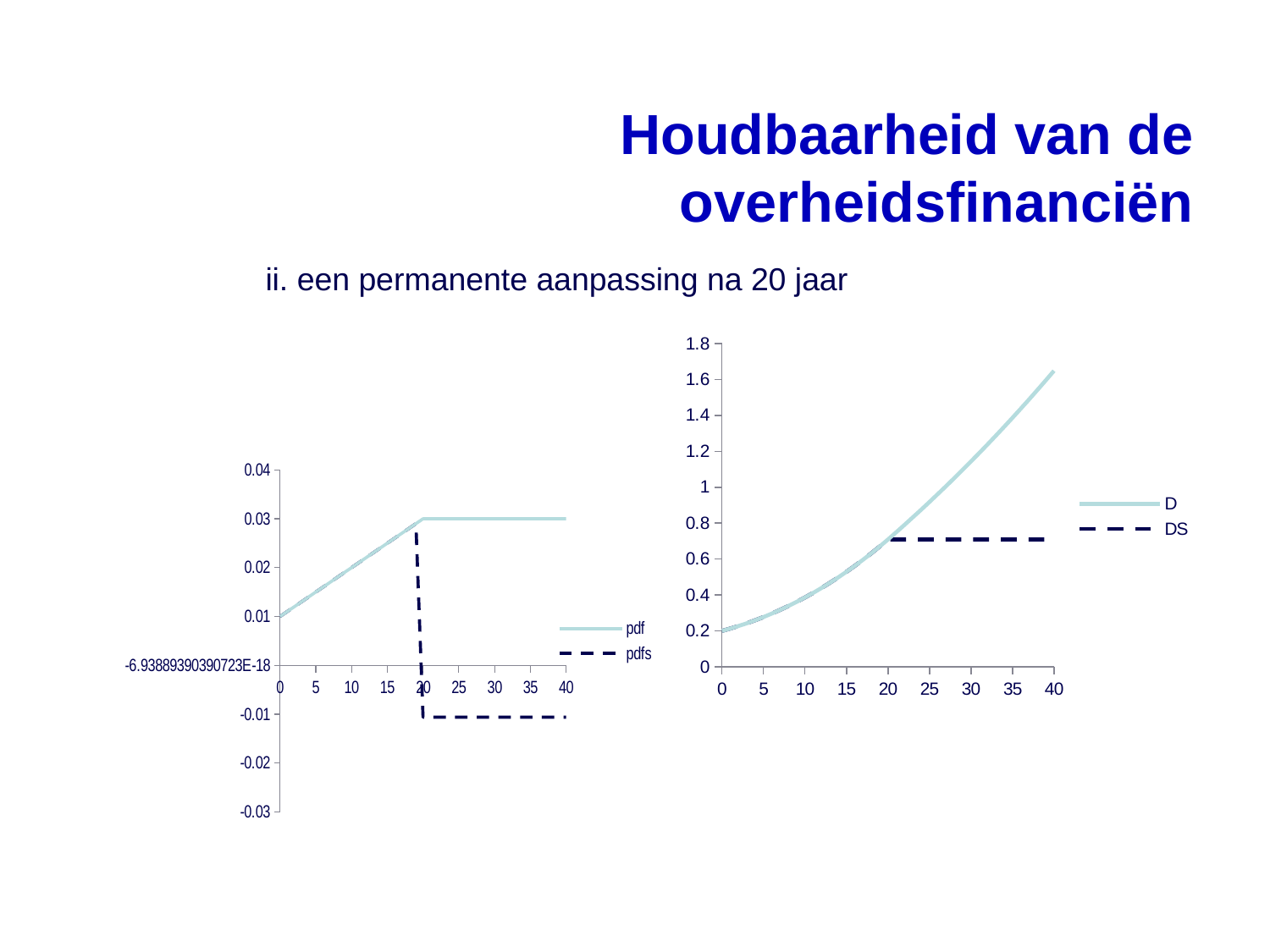

# Houdbaarheid van de overheidsfinanciën
ii. een permanente aanpassing na 20 jaar

### Chart

| Category | D | DS |
|---|---|---|

### Chart

| Category | pdf | pdfs |
|---|---|---|